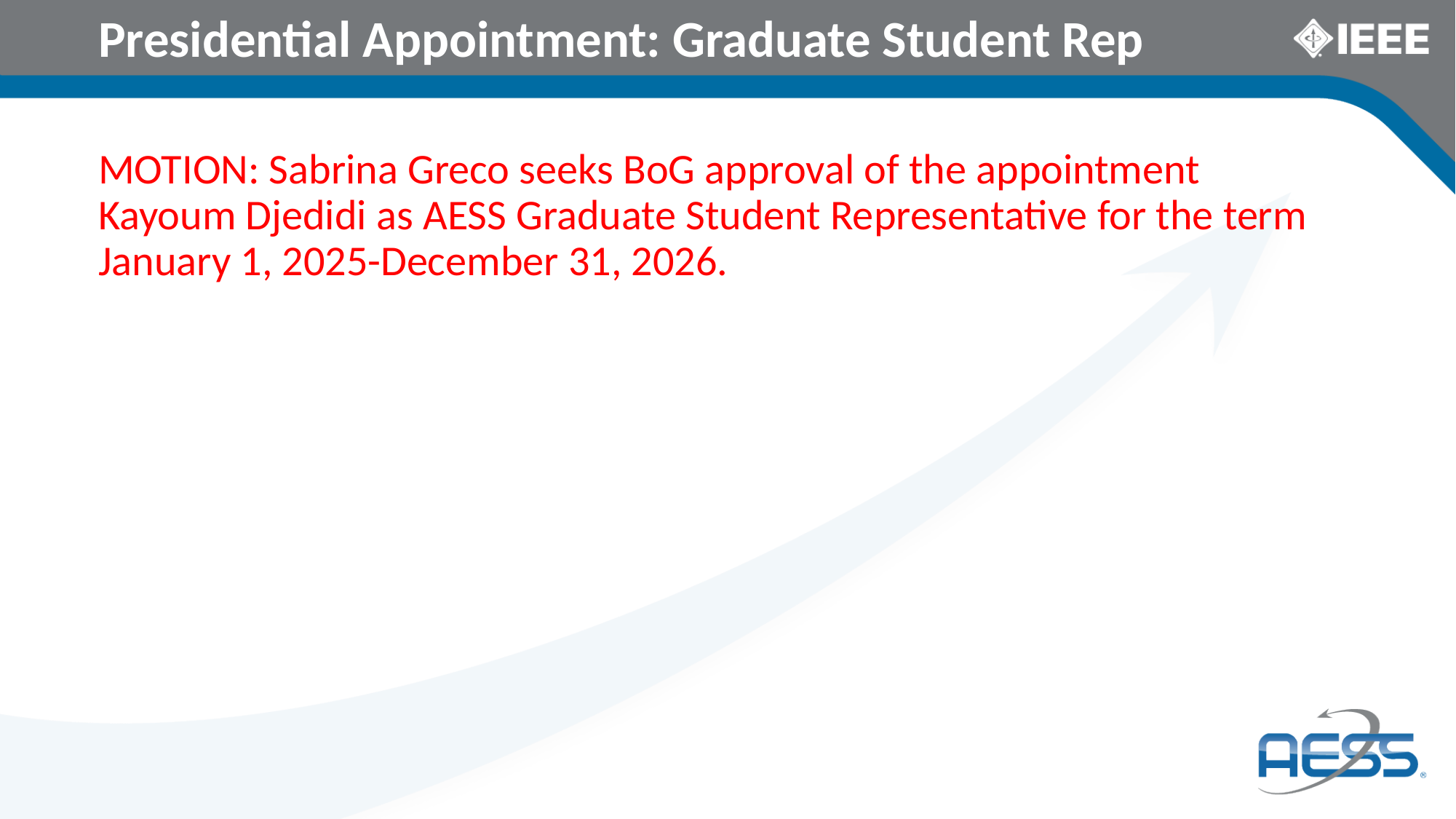

# Presidential Appointment: Graduate Student Rep
MOTION: Sabrina Greco seeks BoG approval of the appointment Kayoum Djedidi as AESS Graduate Student Representative for the term January 1, 2025-December 31, 2026.